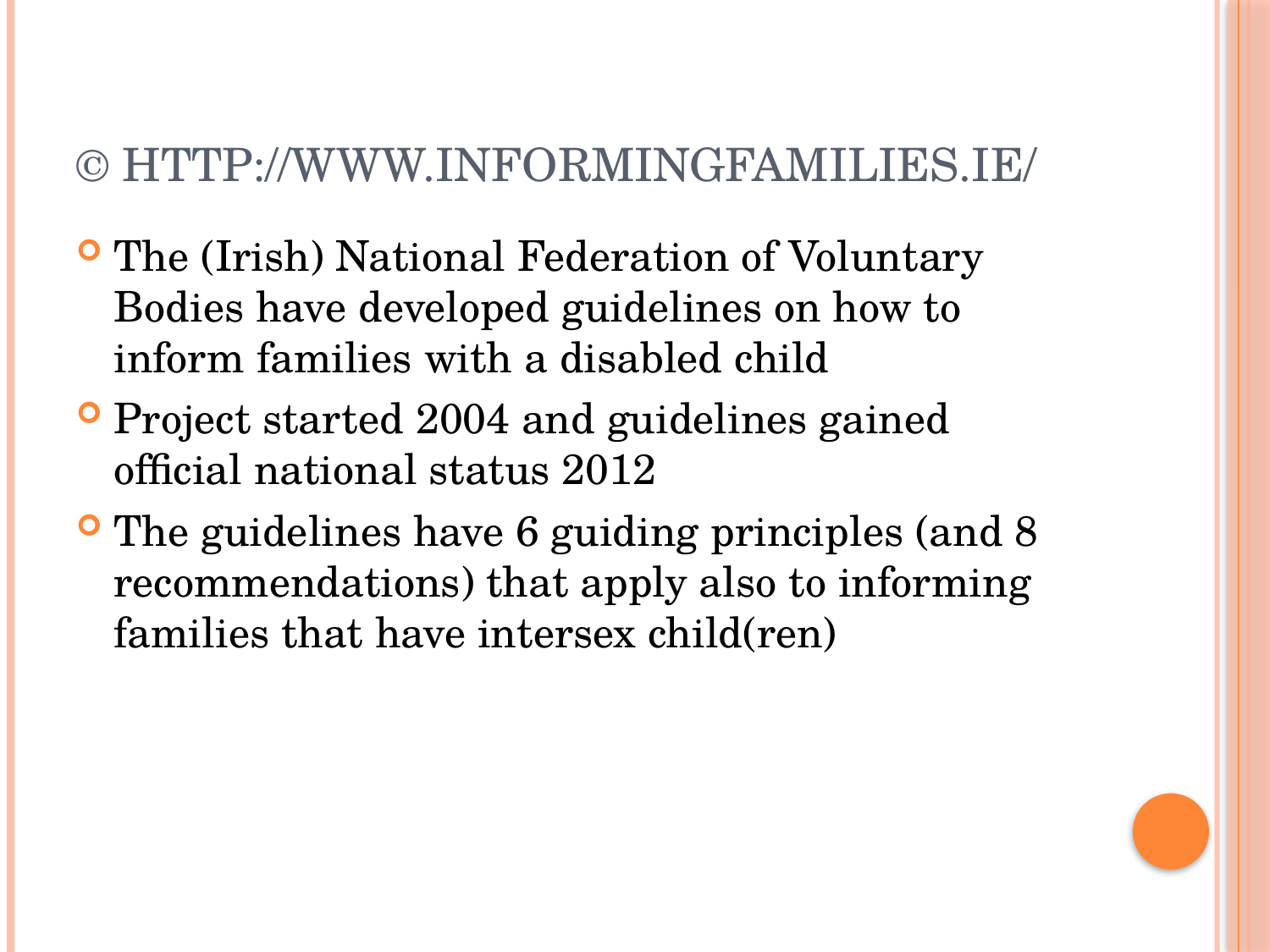

# © http://www.informingfamilies.ie/
The (Irish) National Federation of Voluntary Bodies have developed guidelines on how to inform families with a disabled child
Project started 2004 and guidelines gained official national status 2012
The guidelines have 6 guiding principles (and 8 recommendations) that apply also to informing families that have intersex child(ren)